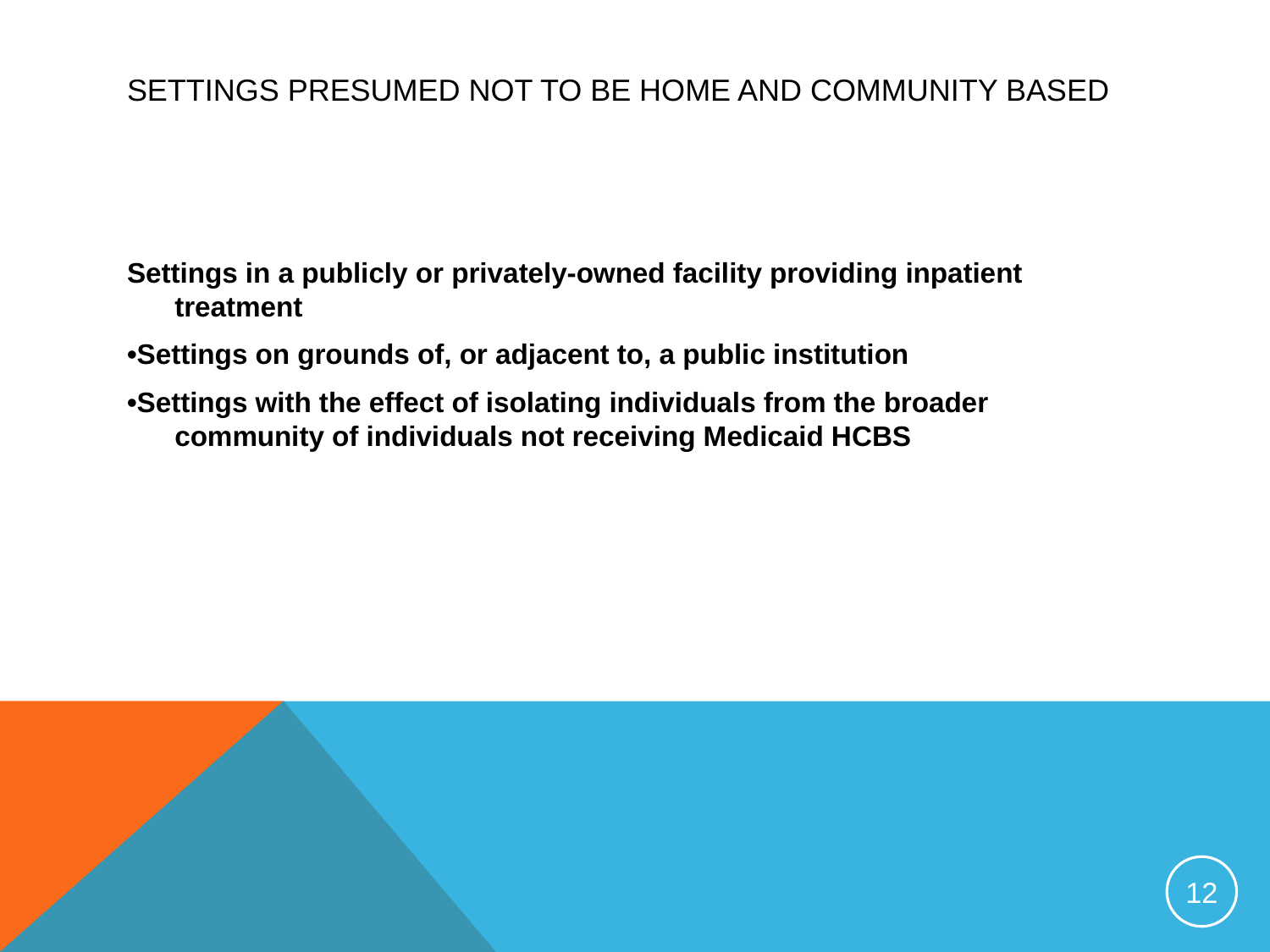

# SETTINGS PRESUMED NOT TO BE HOME AND COMMUNITY BASED

Settings in a publicly or privately-owned facility providing inpatient treatment
•Settings on grounds of, or adjacent to, a public institution
•Settings with the effect of isolating individuals from the broader community of individuals not receiving Medicaid HCBS

12